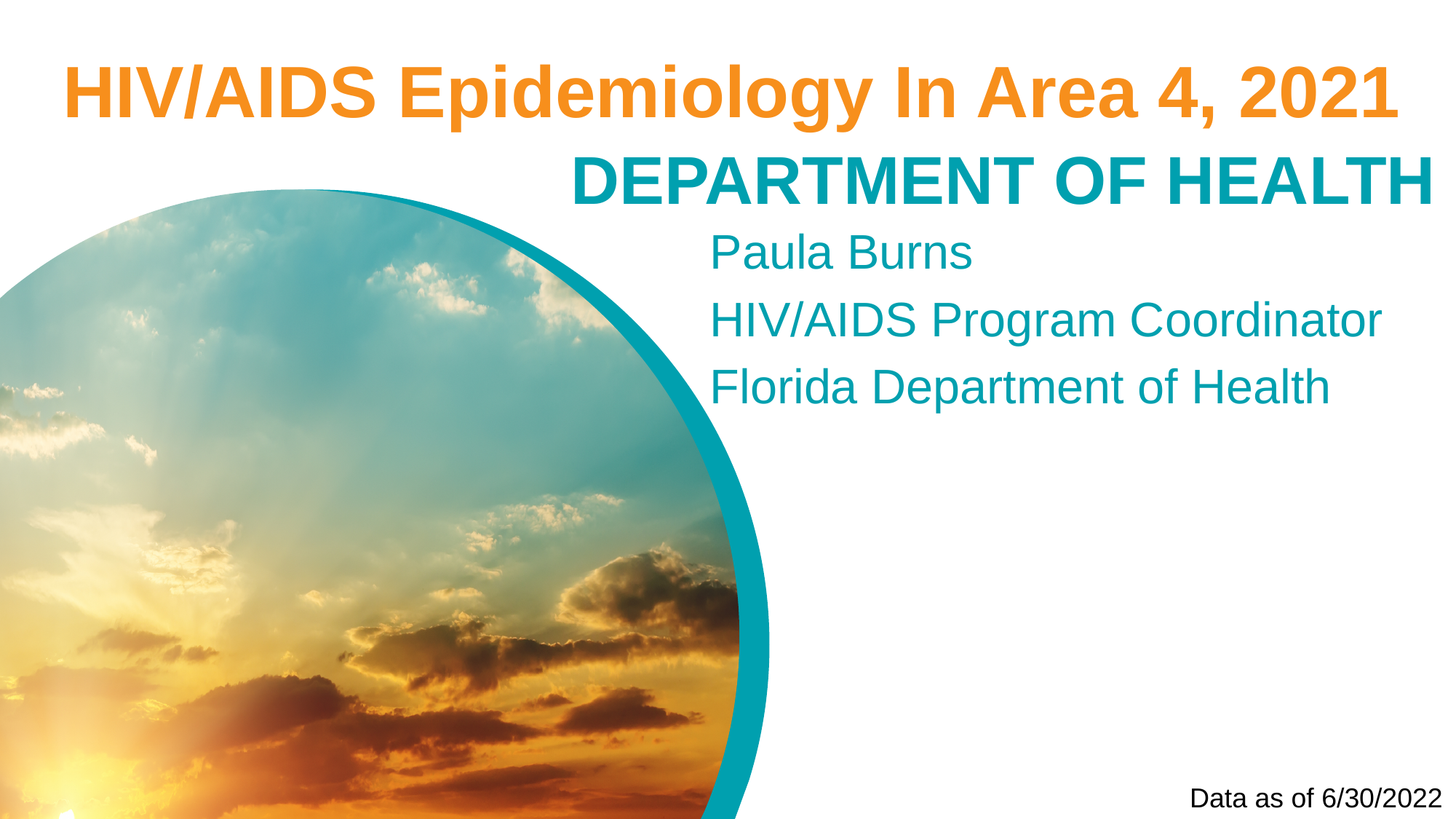

# HIV/AIDS Epidemiology In Area 4, 2021
Paula Burns
HIV/AIDS Program Coordinator
Florida Department of Health
Data as of 6/30/2022